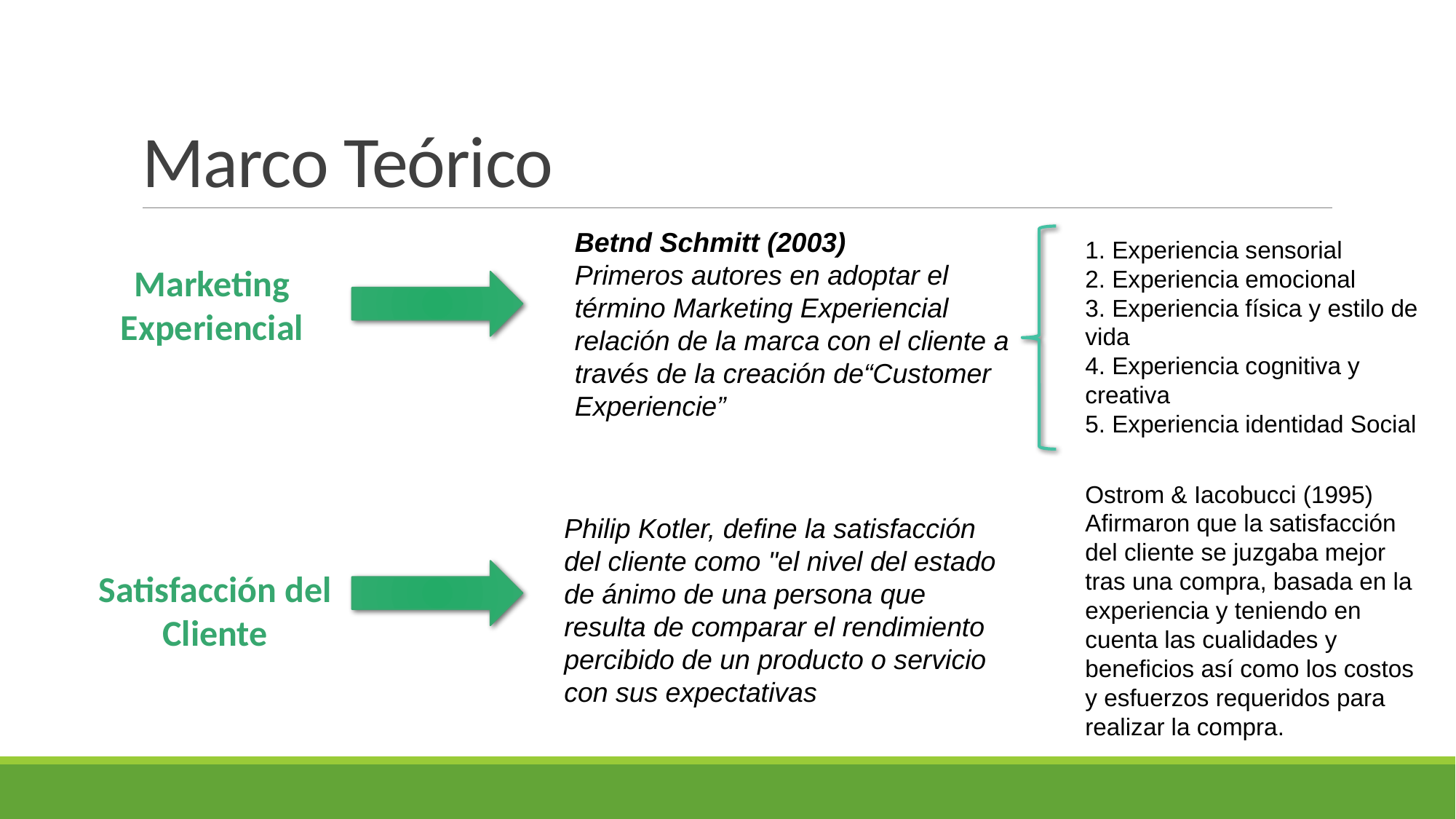

# Marco Teórico
1. Experiencia sensorial
2. Experiencia emocional
3. Experiencia física y estilo de vida
4. Experiencia cognitiva y creativa
5. Experiencia identidad Social
Betnd Schmitt (2003)
Primeros autores en adoptar el término Marketing Experiencial
relación de la marca con el cliente a través de la creación de“Customer Experiencie”

Marketing Experiencial

Ostrom & Iacobucci (1995)
Afirmaron que la satisfacción del cliente se juzgaba mejor tras una compra, basada en la experiencia y teniendo en cuenta las cualidades y beneficios así como los costos y esfuerzos requeridos para realizar la compra.
Philip Kotler, define la satisfacción del cliente como "el nivel del estado de ánimo de una persona que resulta de comparar el rendimiento percibido de un producto o servicio con sus expectativas
Satisfacción del Cliente